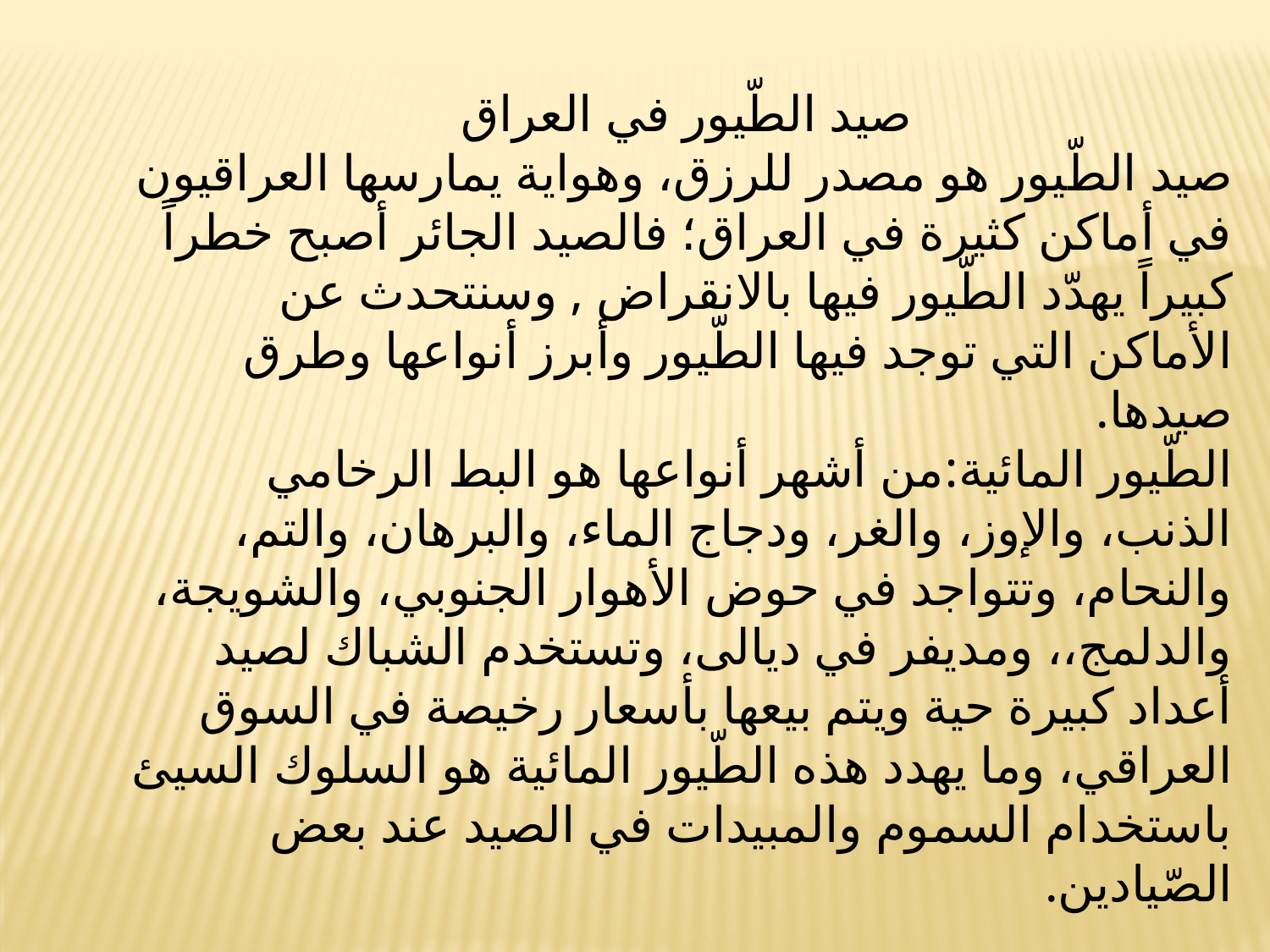

صيد الطّيور في العراق
صيد الطّيور هو مصدر للرزق، وهواية يمارسها العراقيون في أماكن كثيرة في العراق؛ فالصيد الجائر أصبح خطراً كبيراً يهدّد الطّيور فيها بالانقراض , وسنتحدث عن الأماكن التي توجد فيها الطّيور وأبرز أنواعها وطرق صيدها.
الطّيور المائية:من أشهر أنواعها هو البط الرخامي الذنب، والإوز، والغر، ودجاج الماء، والبرهان، والتم، والنحام، وتتواجد في حوض الأهوار الجنوبي، والشويجة، والدلمج،، ومديفر في ديالى، وتستخدم الشباك لصيد أعداد كبيرة حية ويتم بيعها بأسعار رخيصة في السوق العراقي، وما يهدد هذه الطّيور المائية هو السلوك السيئ باستخدام السموم والمبيدات في الصيد عند بعض الصّيادين.